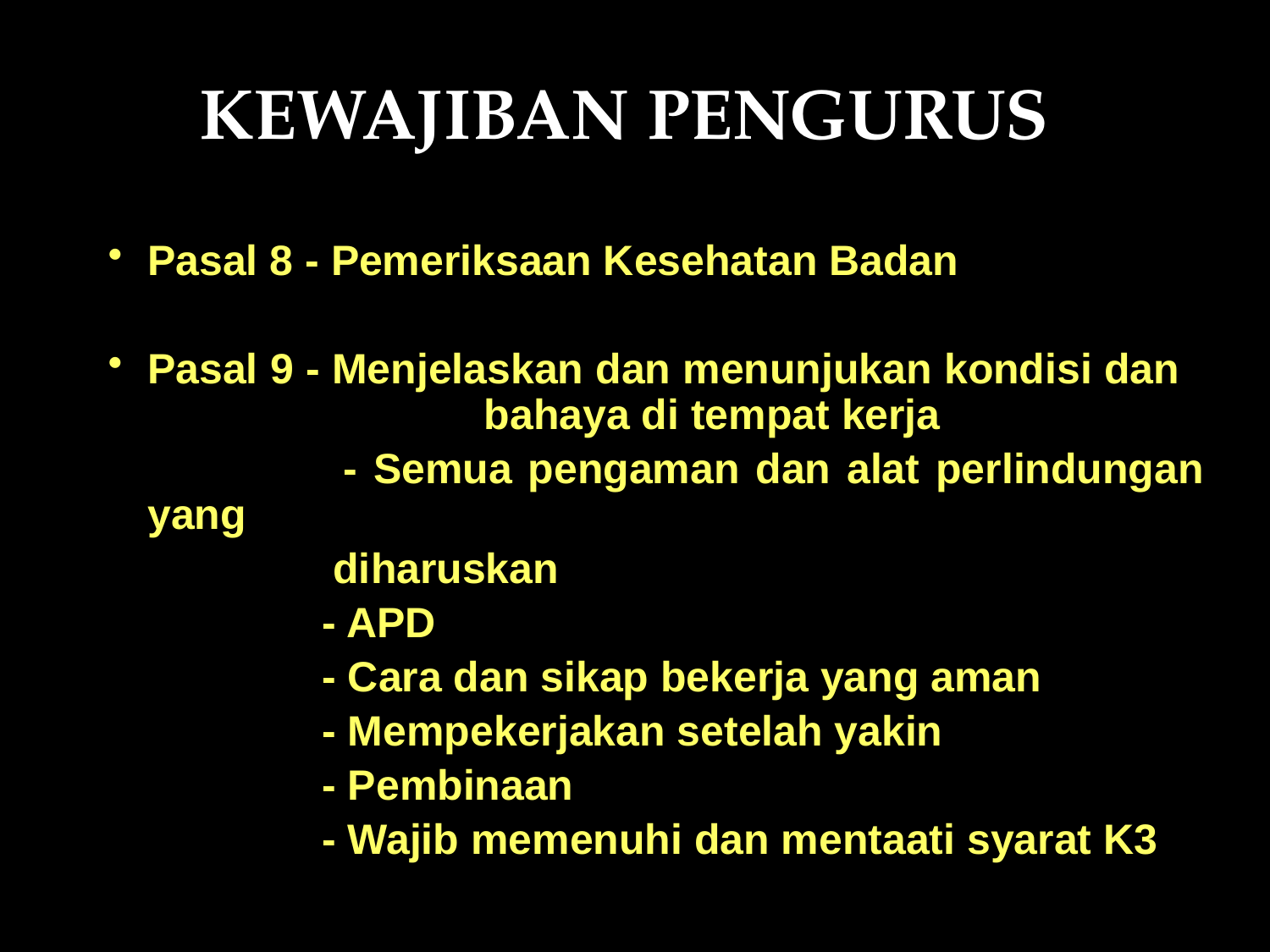

# KEWAJIBAN PENGURUS
Pasal 8 - Pemeriksaan Kesehatan Badan

Pasal 9 - Menjelaskan dan menunjukan kondisi dan     	          	       bahaya di tempat kerja
 		    - Semua pengaman dan alat perlindungan yang
                   diharuskan
		    - APD
		    - Cara dan sikap bekerja yang aman
	 	    - Mempekerjakan setelah yakin
	      	    - Pembinaan
		    - Wajib memenuhi dan mentaati syarat K3